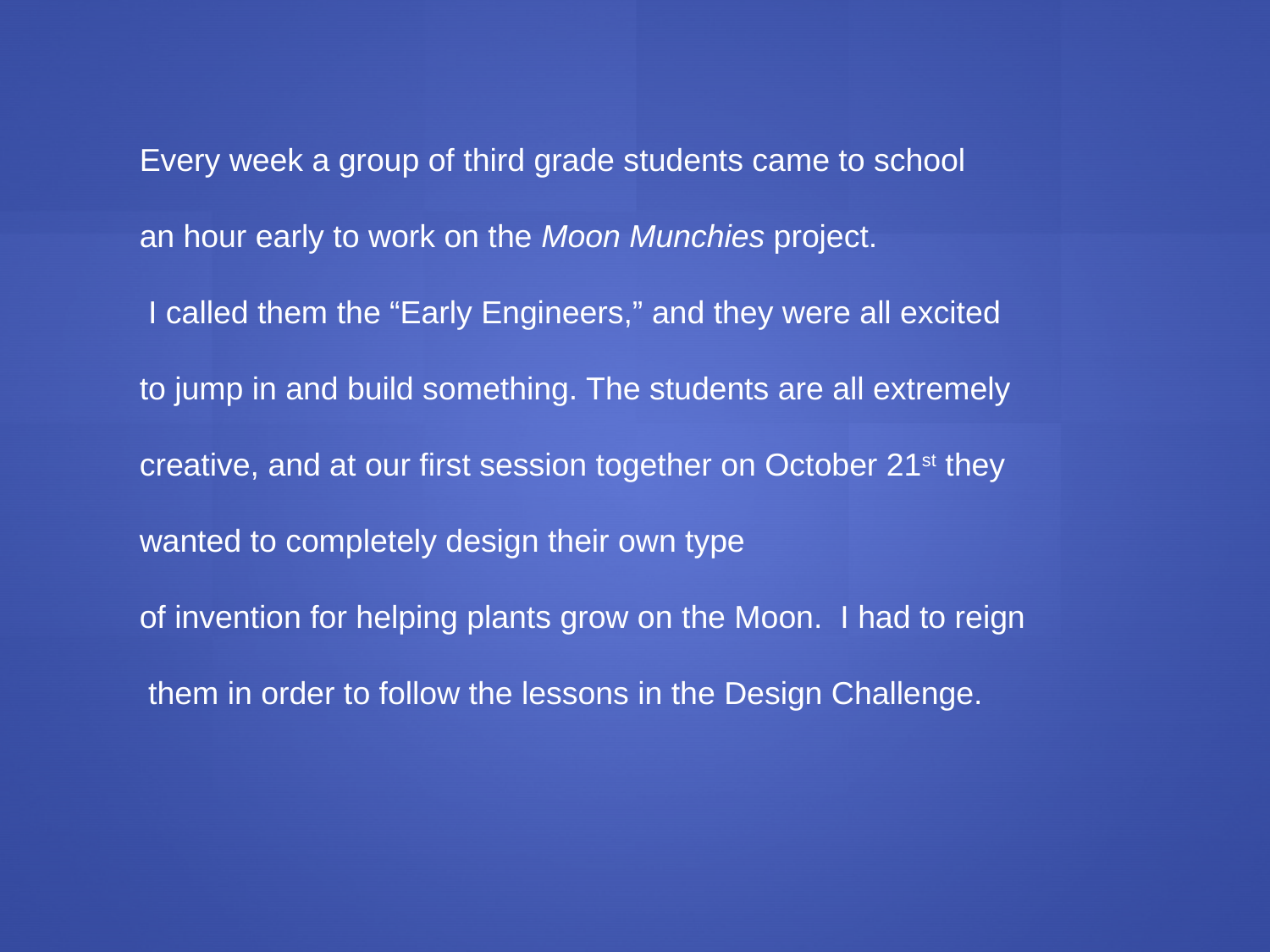

Every week a group of third grade students came to school
an hour early to work on the Moon Munchies project.
 I called them the “Early Engineers,” and they were all excited
to jump in and build something. The students are all extremely
creative, and at our first session together on October 21st they wanted to completely design their own type
of invention for helping plants grow on the Moon.  I had to reign
 them in order to follow the lessons in the Design Challenge.